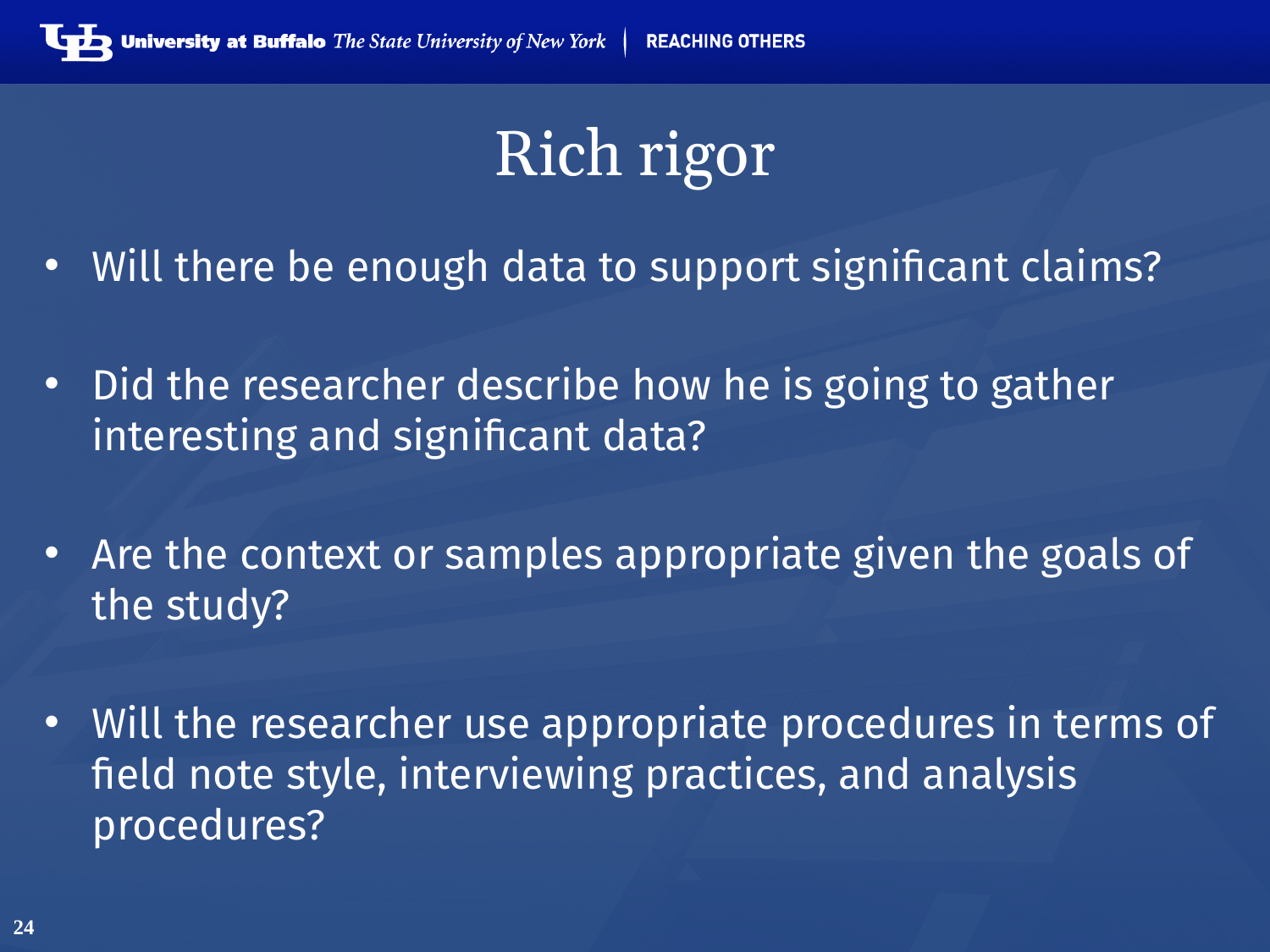

# Rich rigor
Will there be enough data to support significant claims?

Did the researcher describe how he is going to gather interesting and significant data?

Are the context or samples appropriate given the goals of the study?

Will the researcher use appropriate procedures in terms of field note style, interviewing practices, and analysis procedures?

24